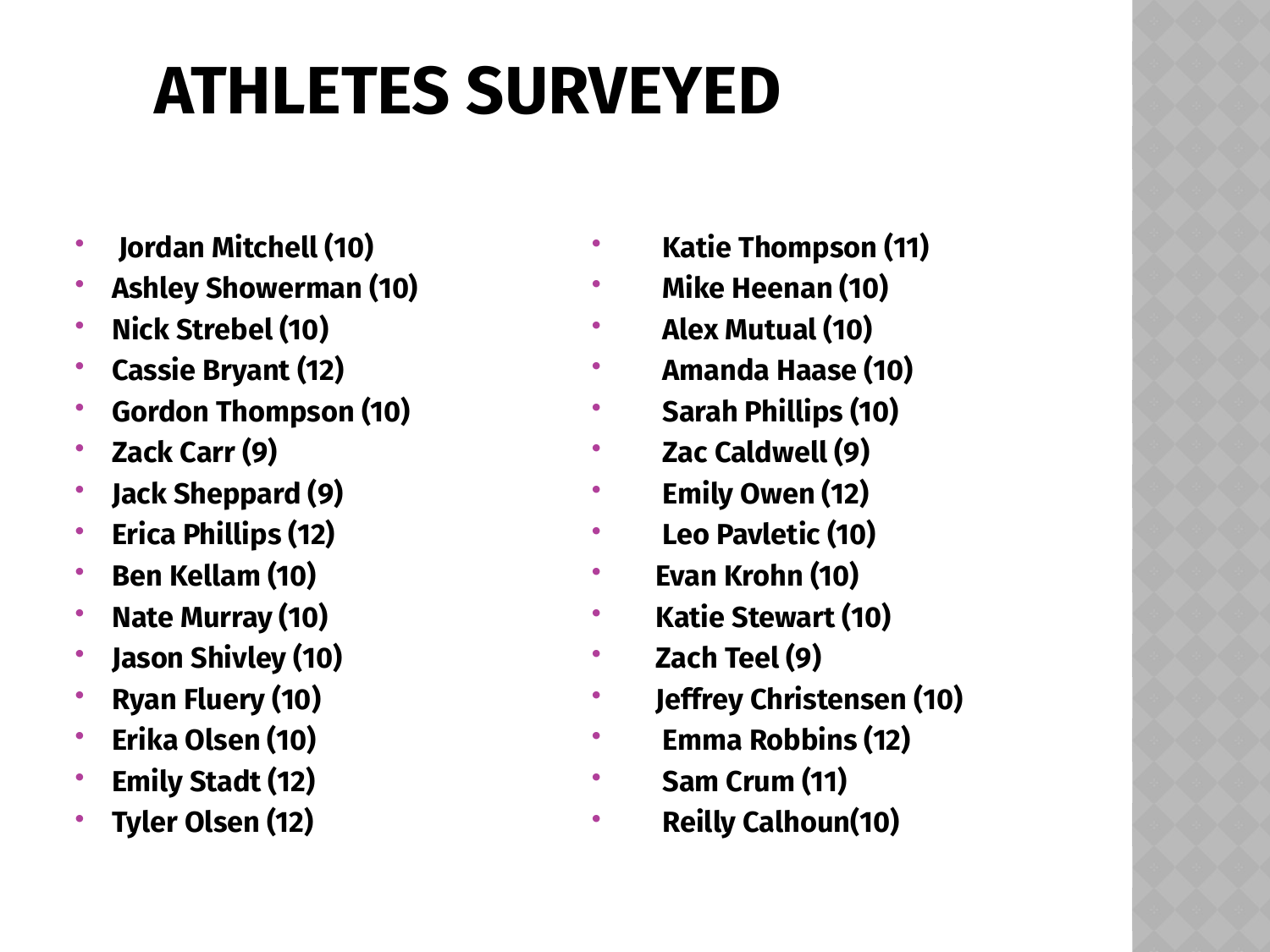

# Athletes surveyed
 Jordan Mitchell (10)
Ashley Showerman (10)
Nick Strebel (10)
Cassie Bryant (12)
Gordon Thompson (10)
Zack Carr (9)
Jack Sheppard (9)
Erica Phillips (12)
Ben Kellam (10)
Nate Murray (10)
Jason Shivley (10)
Ryan Fluery (10)
Erika Olsen (10)
Emily Stadt (12)
Tyler Olsen (12)
     Katie Thompson (11)
     Mike Heenan (10)
     Alex Mutual (10)
     Amanda Haase (10)
     Sarah Phillips (10)
     Zac Caldwell (9)
     Emily Owen (12)
     Leo Pavletic (10)
    Evan Krohn (10)
    Katie Stewart (10)
    Zach Teel (9)
    Jeffrey Christensen (10)
     Emma Robbins (12)
     Sam Crum (11)
     Reilly Calhoun(10)